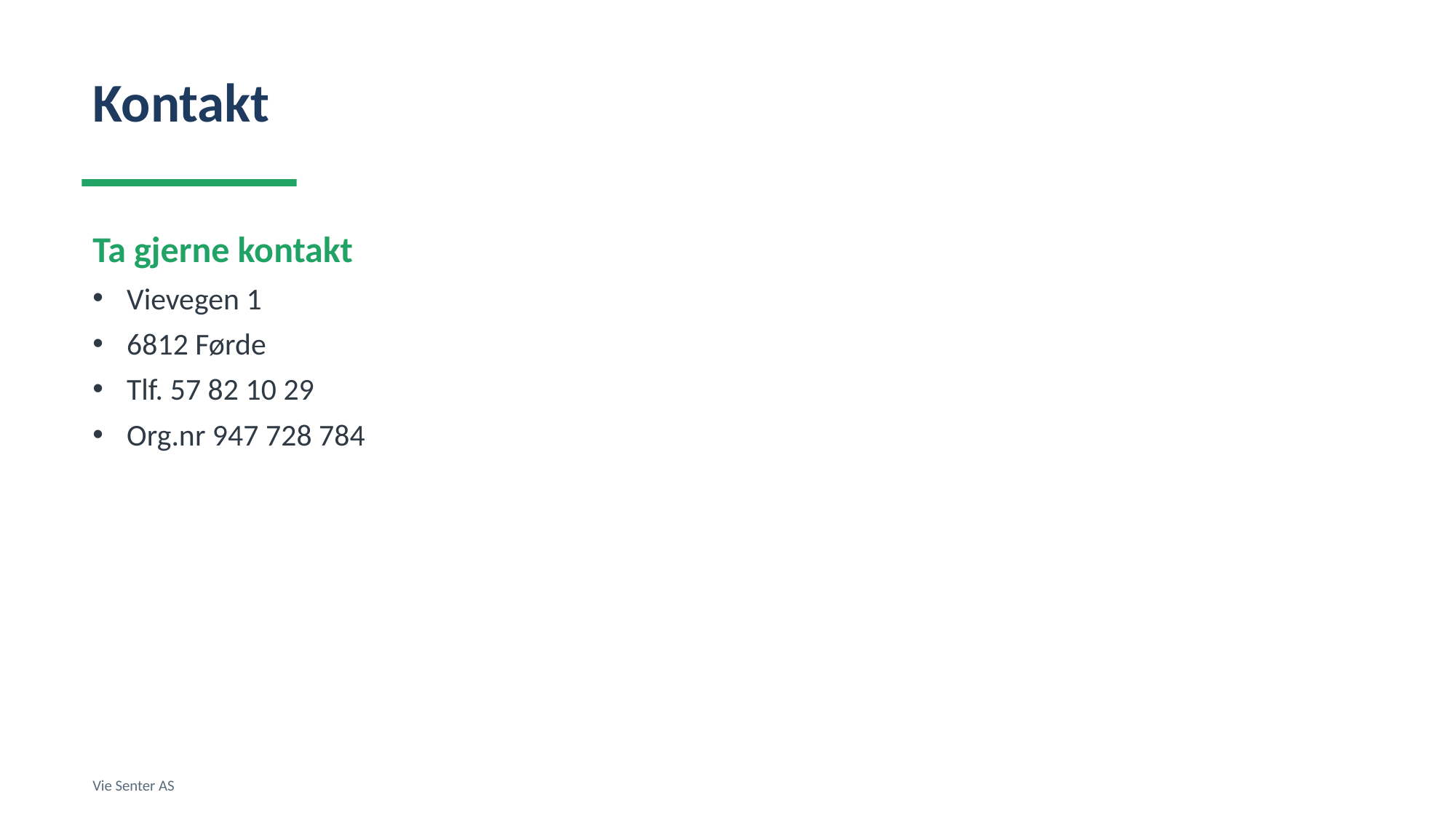

Kontakt

Ta gjerne kontakt
Vievegen 1
6812 Førde
Tlf. 57 82 10 29
Org.nr 947 728 784
Vie Senter AS